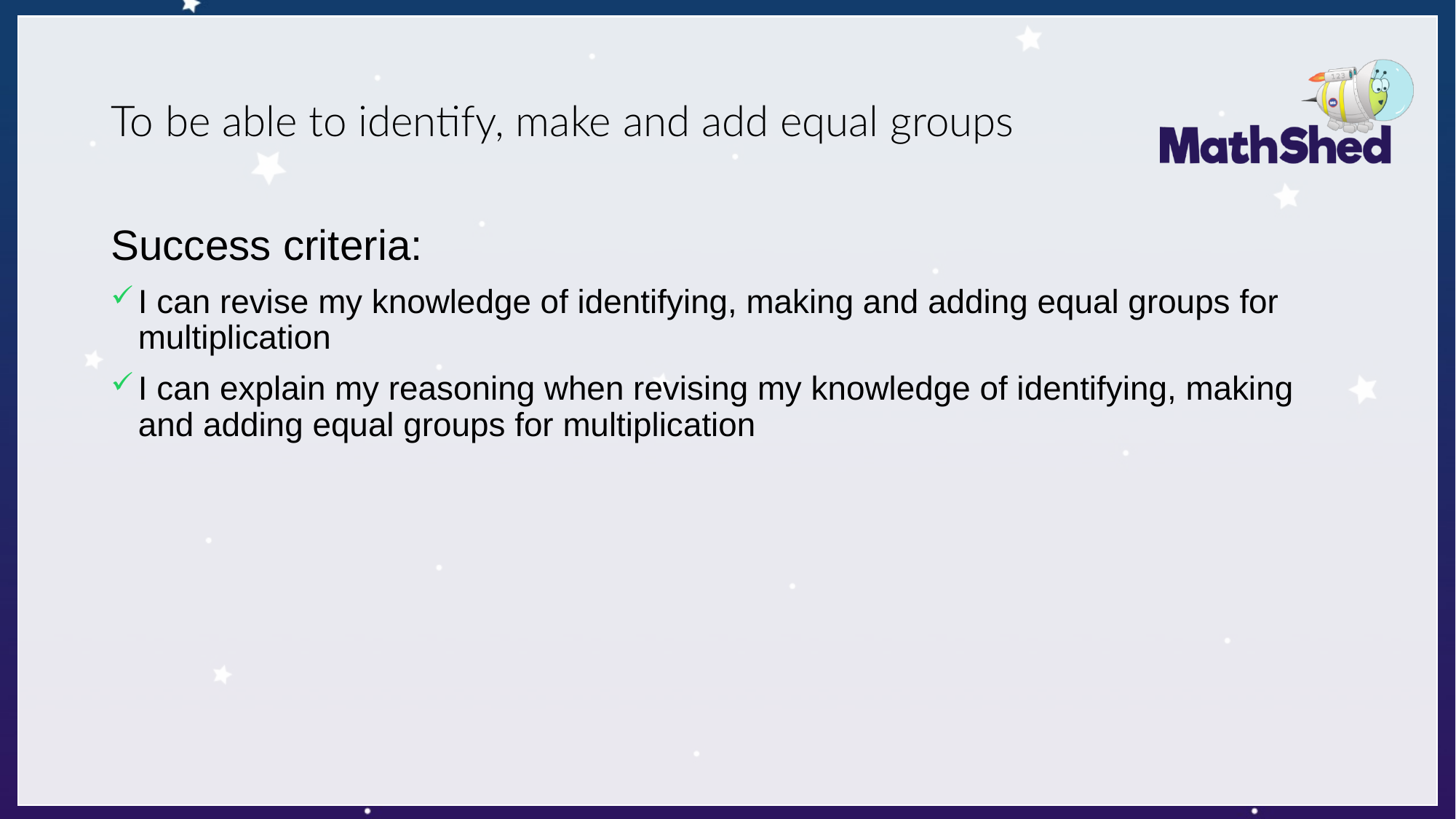

# To be able to identify, make and add equal groups
Success criteria:
I can revise my knowledge of identifying, making and adding equal groups for multiplication
I can explain my reasoning when revising my knowledge of identifying, making and adding equal groups for multiplication